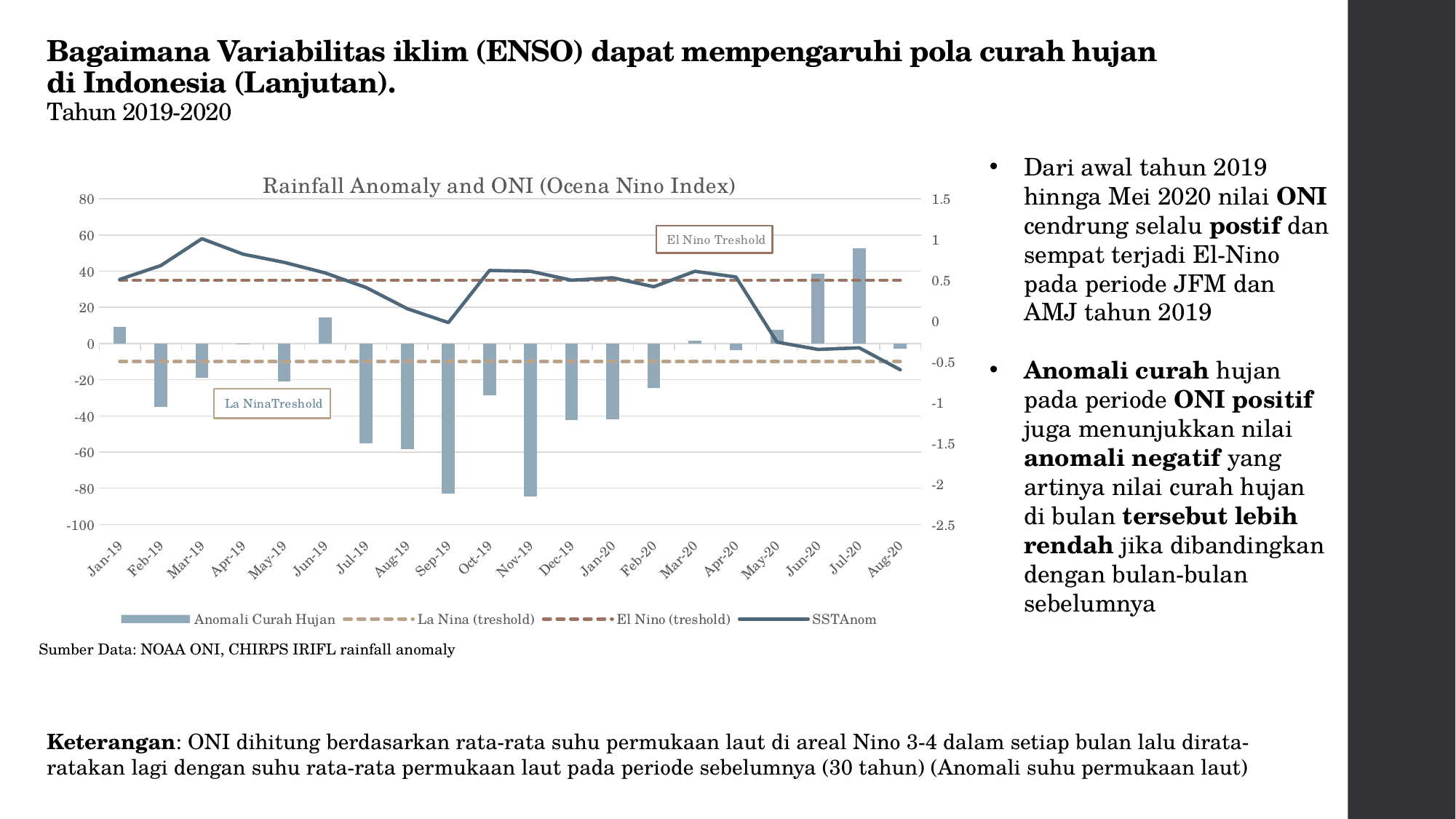

# Bagaimana Variabilitas iklim (ENSO) dapat mempengaruhi pola curah hujan di Indonesia (Lanjutan). Tahun 2019-2020

### Chart: Rainfall Anomaly and ONI (Ocena Nino Index)

| Category | Anomali Curah Hujan | La Nina (treshold) | El Nino (treshold) | SSTAnom |
|---|---|---|---|---|
| 43466 | 9.343718 | -0.5 | 0.5 | 0.51 |
| 43497 | -35.12379 | -0.5 | 0.5 | 0.68 |
| 43525 | -19.01433 | -0.5 | 0.5 | 1.01 |
| 43556 | 0.03888642 | -0.5 | 0.5 | 0.82 |
| 43586 | -20.81065 | -0.5 | 0.5 | 0.72 |
| 43617 | 14.54116 | -0.5 | 0.5 | 0.59 |
| 43647 | -55.35451 | -0.5 | 0.5 | 0.41 |
| 43678 | -58.28897 | -0.5 | 0.5 | 0.15 |
| 43709 | -82.88744 | -0.5 | 0.5 | -0.02 |
| 43739 | -28.48938 | -0.5 | 0.5 | 0.62 |
| 43770 | -84.43938 | -0.5 | 0.5 | 0.61 |
| 43800 | -42.42641 | -0.5 | 0.5 | 0.5 |
| 43831 | -41.96793 | -0.5 | 0.5 | 0.53 |
| 43862 | -24.3783 | -0.5 | 0.5 | 0.42 |
| 43891 | 1.407983 | -0.5 | 0.5 | 0.61 |
| 43922 | -3.665814 | -0.5 | 0.5 | 0.54 |
| 43952 | 7.54561 | -0.5 | 0.5 | -0.26 |
| 43983 | 38.74319 | -0.5 | 0.5 | -0.35 |
| 44013 | 52.64794 | -0.5 | 0.5 | -0.33 |
| 44044 | -2.788049 | -0.5 | 0.5 | -0.6 |
Dari awal tahun 2019 hinnga Mei 2020 nilai ONI cendrung selalu postif dan sempat terjadi El-Nino pada periode JFM dan AMJ tahun 2019

Anomali curah hujan pada periode ONI positif juga menunjukkan nilai anomali negatif yang artinya nilai curah hujan di bulan tersebut lebih rendah jika dibandingkan dengan bulan-bulan sebelumnya
Sumber Data: NOAA ONI, CHIRPS IRIFL rainfall anomaly
Keterangan: ONI dihitung berdasarkan rata-rata suhu permukaan laut di areal Nino 3-4 dalam setiap bulan lalu dirata-ratakan lagi dengan suhu rata-rata permukaan laut pada periode sebelumnya (30 tahun) (Anomali suhu permukaan laut)